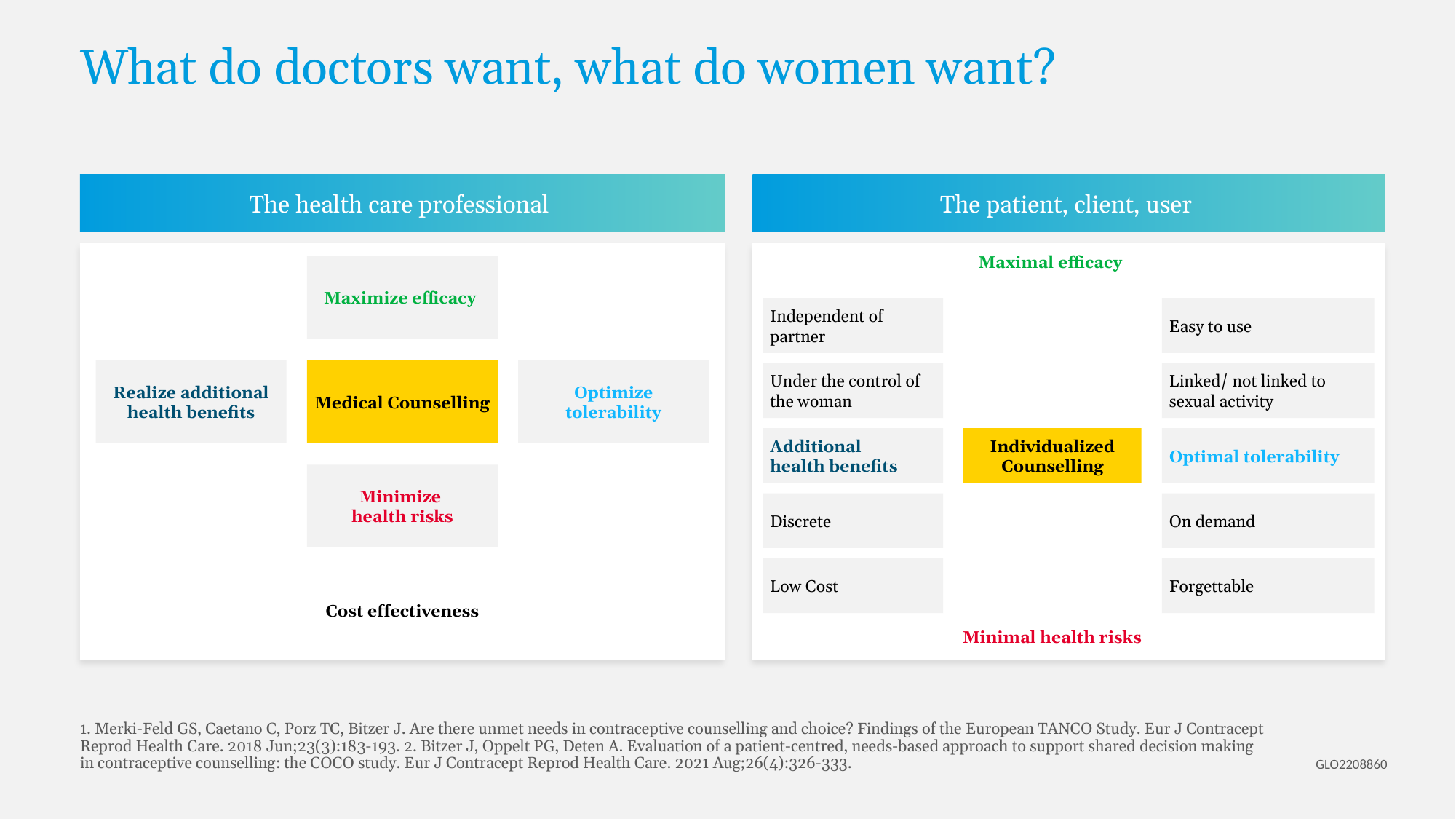

# What do doctors want, what do women want?
The health care professional
The patient, client, user

Maximal efficacy
Maximize efficacy
Independent of partner
Easy to use
Optimize tolerability
Realize additional health benefits
Medical Counselling
Under the control of the woman
Linked/ not linked to sexual activity
Additional
health benefits
Individualized Counselling
Optimal tolerability
Minimize
health risks
Discrete
On demand
Low Cost
Forgettable
Cost effectiveness
Minimal health risks
1. Merki-Feld GS, Caetano C, Porz TC, Bitzer J. Are there unmet needs in contraceptive counselling and choice? Findings of the European TANCO Study. Eur J Contracept Reprod Health Care. 2018 Jun;23(3):183-193. 2. Bitzer J, Oppelt PG, Deten A. Evaluation of a patient-centred, needs-based approach to support shared decision making in contraceptive counselling: the COCO study. Eur J Contracept Reprod Health Care. 2021 Aug;26(4):326-333.
GLO2208860